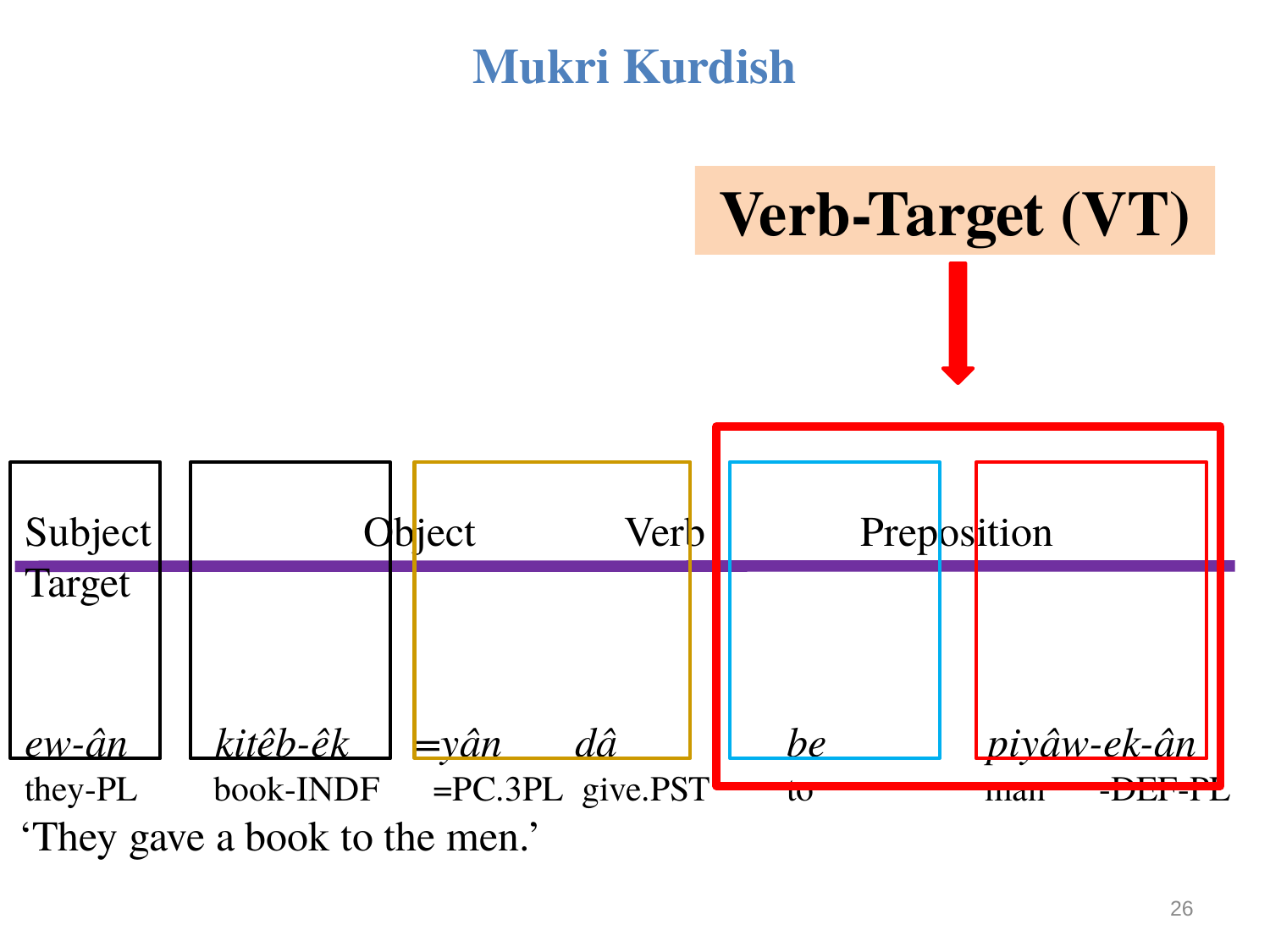

Mukri Kurdish
Verb-Target (VT)

Subject	        Object              Verb	       Preposition          Target

ew-ân 	      kitêb-êk      =yân 	    dâ 		be 	       piyâw-ek-ân
they-pl	       book-indf      =pc.3pl  give.pst	to	        man      -def-pl

‘They gave a book to the men.’
26